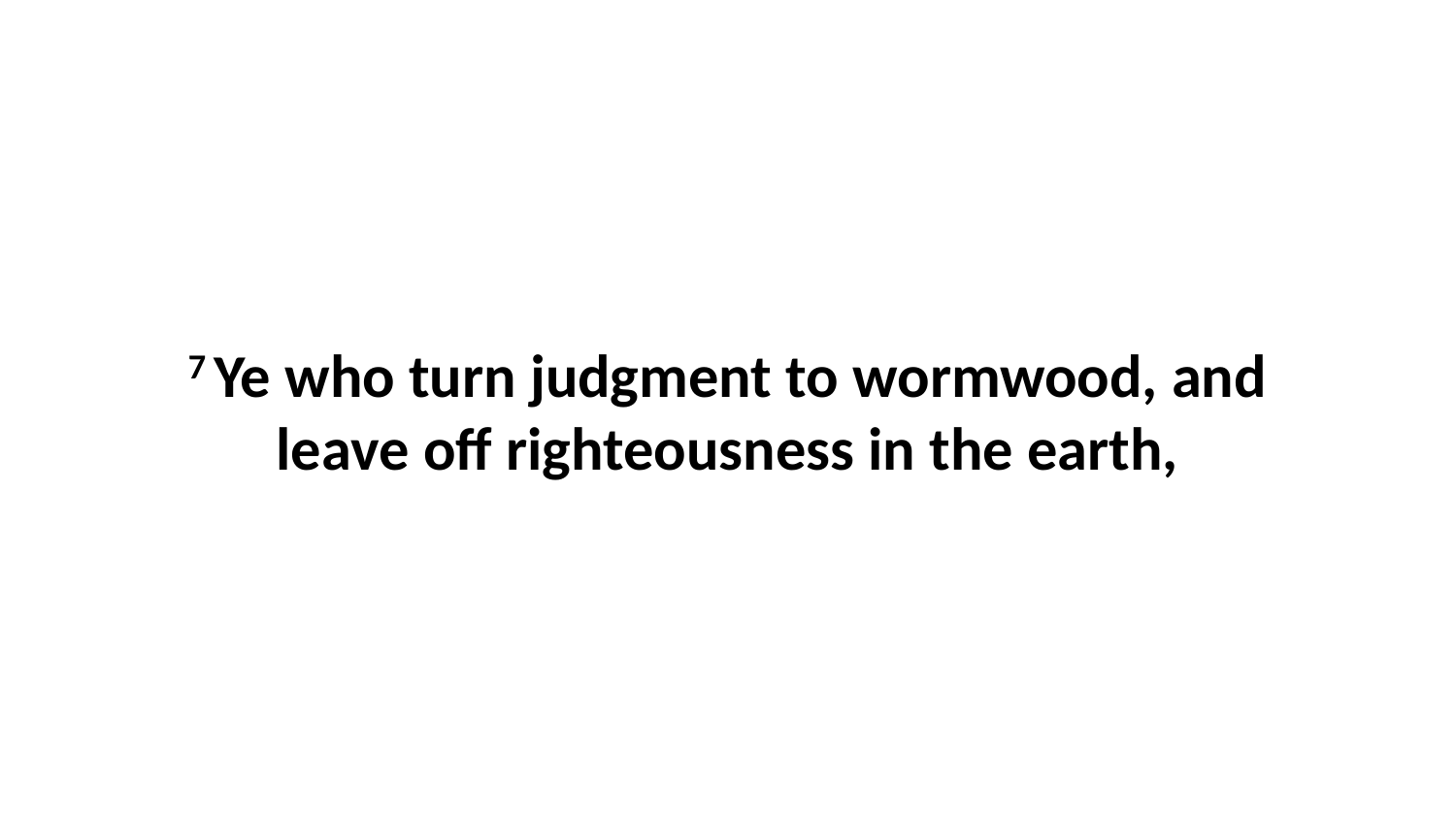

7 Ye who turn judgment to wormwood, and leave off righteousness in the earth,